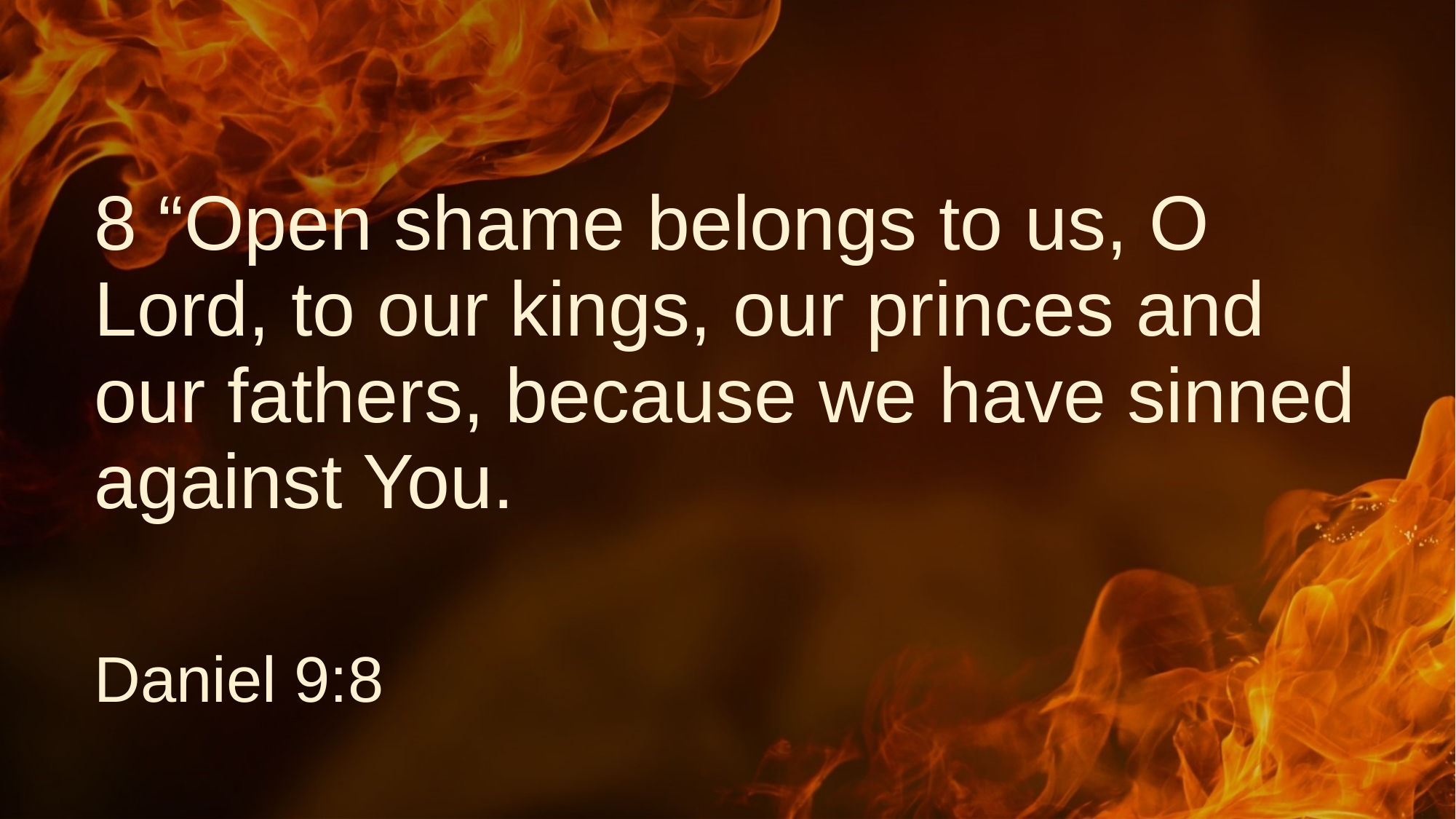

# 8 “Open shame belongs to us, O Lord, to our kings, our princes and our fathers, because we have sinned against You.
Daniel 9:8